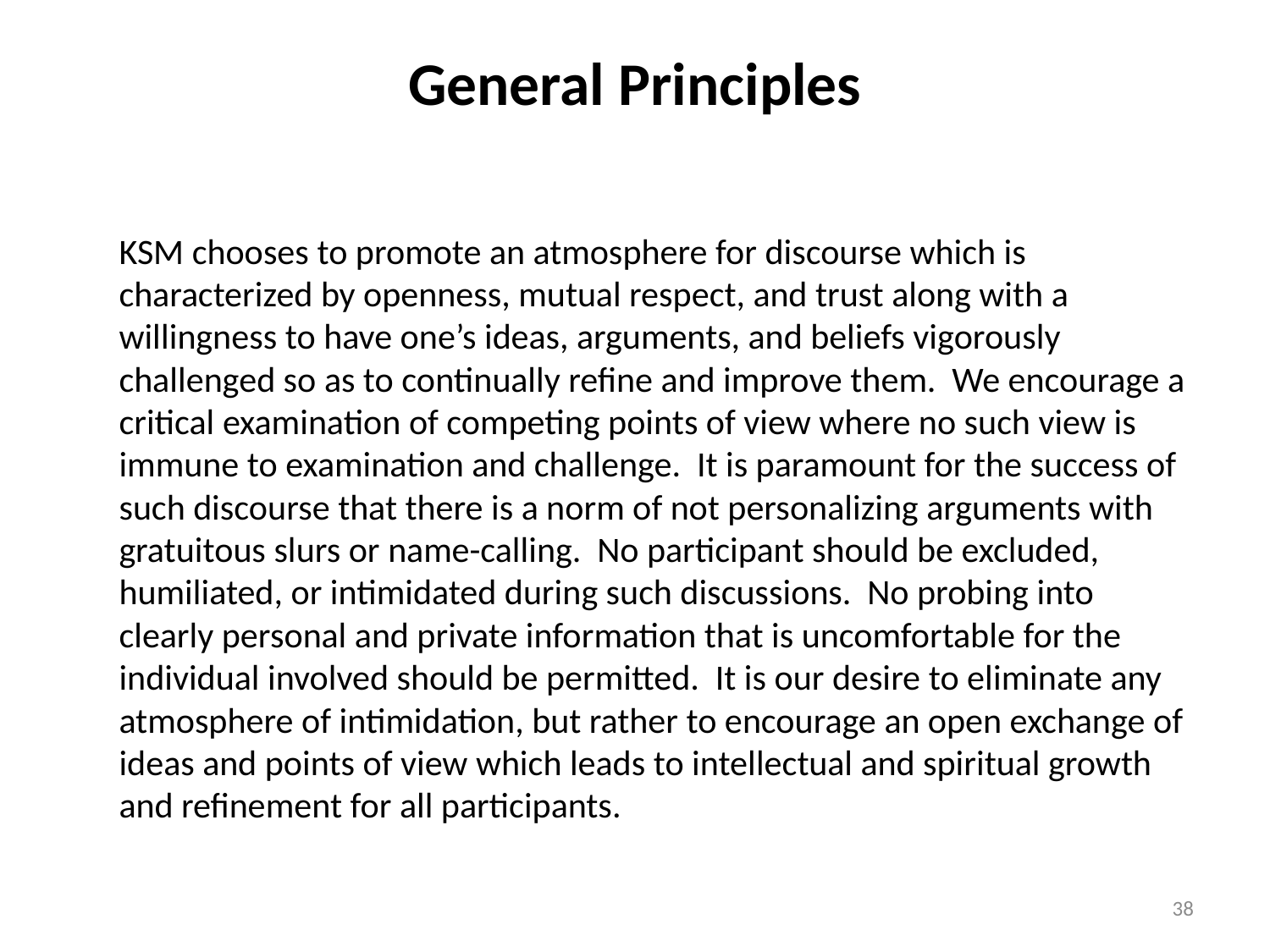

# General Principles
	KSM chooses to promote an atmosphere for discourse which is characterized by openness, mutual respect, and trust along with a willingness to have one’s ideas, arguments, and beliefs vigorously challenged so as to continually refine and improve them.  We encourage a critical examination of competing points of view where no such view is immune to examination and challenge.  It is paramount for the success of such discourse that there is a norm of not personalizing arguments with gratuitous slurs or name-calling.  No participant should be excluded, humiliated, or intimidated during such discussions.  No probing into clearly personal and private information that is uncomfortable for the individual involved should be permitted.  It is our desire to eliminate any atmosphere of intimidation, but rather to encourage an open exchange of ideas and points of view which leads to intellectual and spiritual growth and refinement for all participants.

38